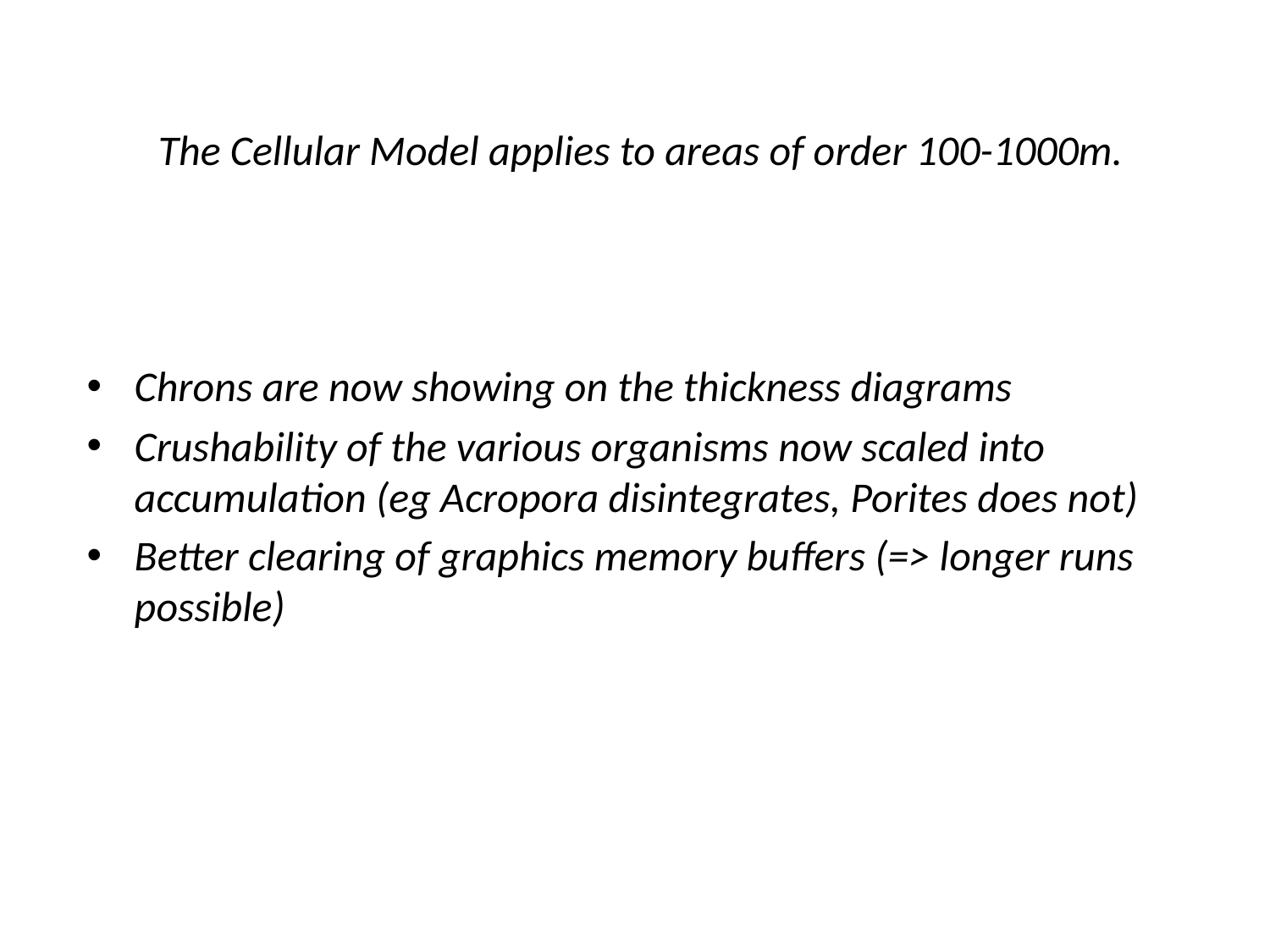

The Cellular Model applies to areas of order 100-1000m.

Chrons are now showing on the thickness diagrams
Crushability of the various organisms now scaled into accumulation (eg Acropora disintegrates, Porites does not)
Better clearing of graphics memory buffers (=> longer runs possible)